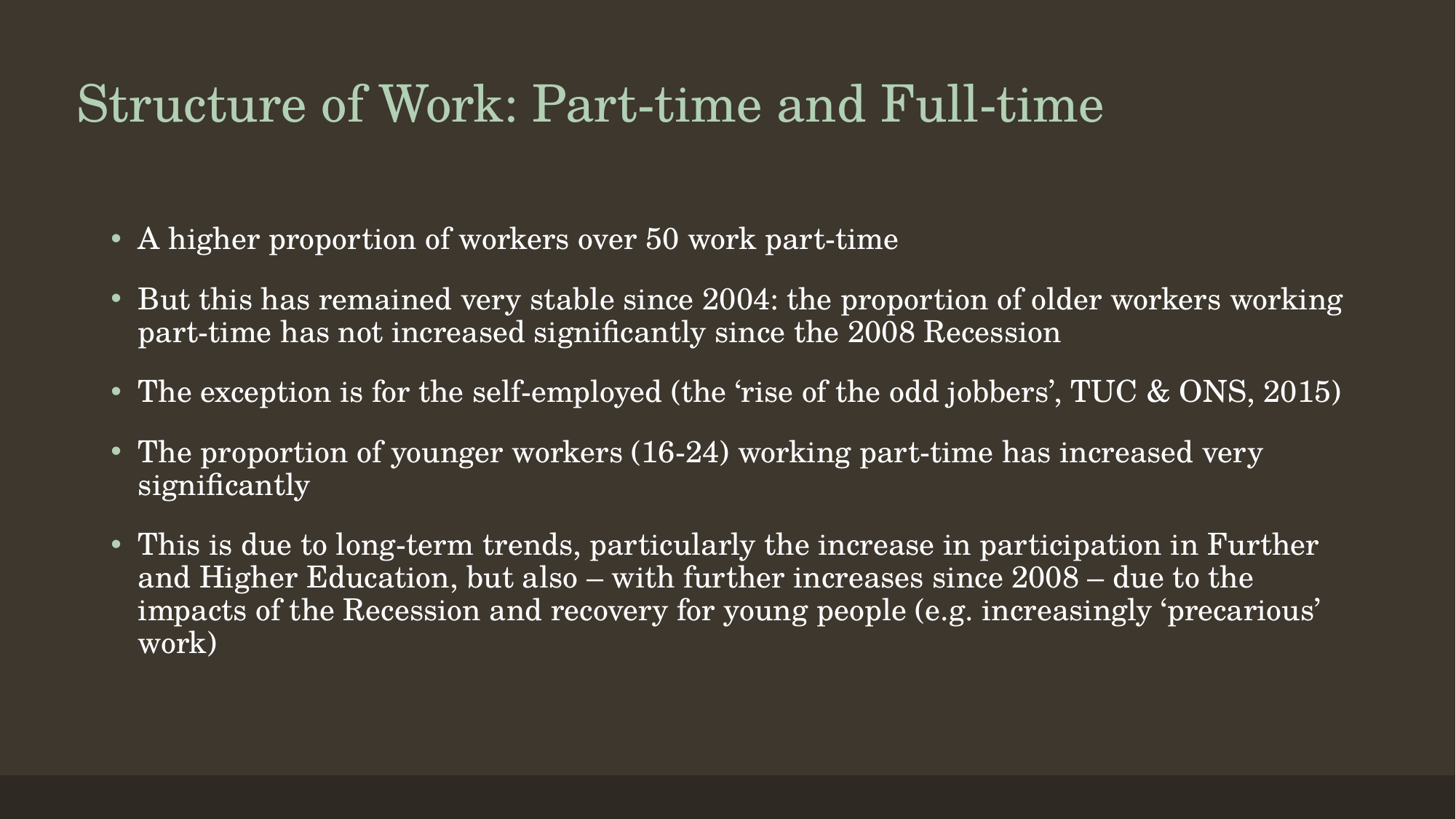

# Structure of Work: Part-time and Full-time
A higher proportion of workers over 50 work part-time
But this has remained very stable since 2004: the proportion of older workers working part-time has not increased significantly since the 2008 Recession
The exception is for the self-employed (the ‘rise of the odd jobbers’, TUC & ONS, 2015)
The proportion of younger workers (16-24) working part-time has increased very significantly
This is due to long-term trends, particularly the increase in participation in Further and Higher Education, but also – with further increases since 2008 – due to the impacts of the Recession and recovery for young people (e.g. increasingly ‘precarious’ work)